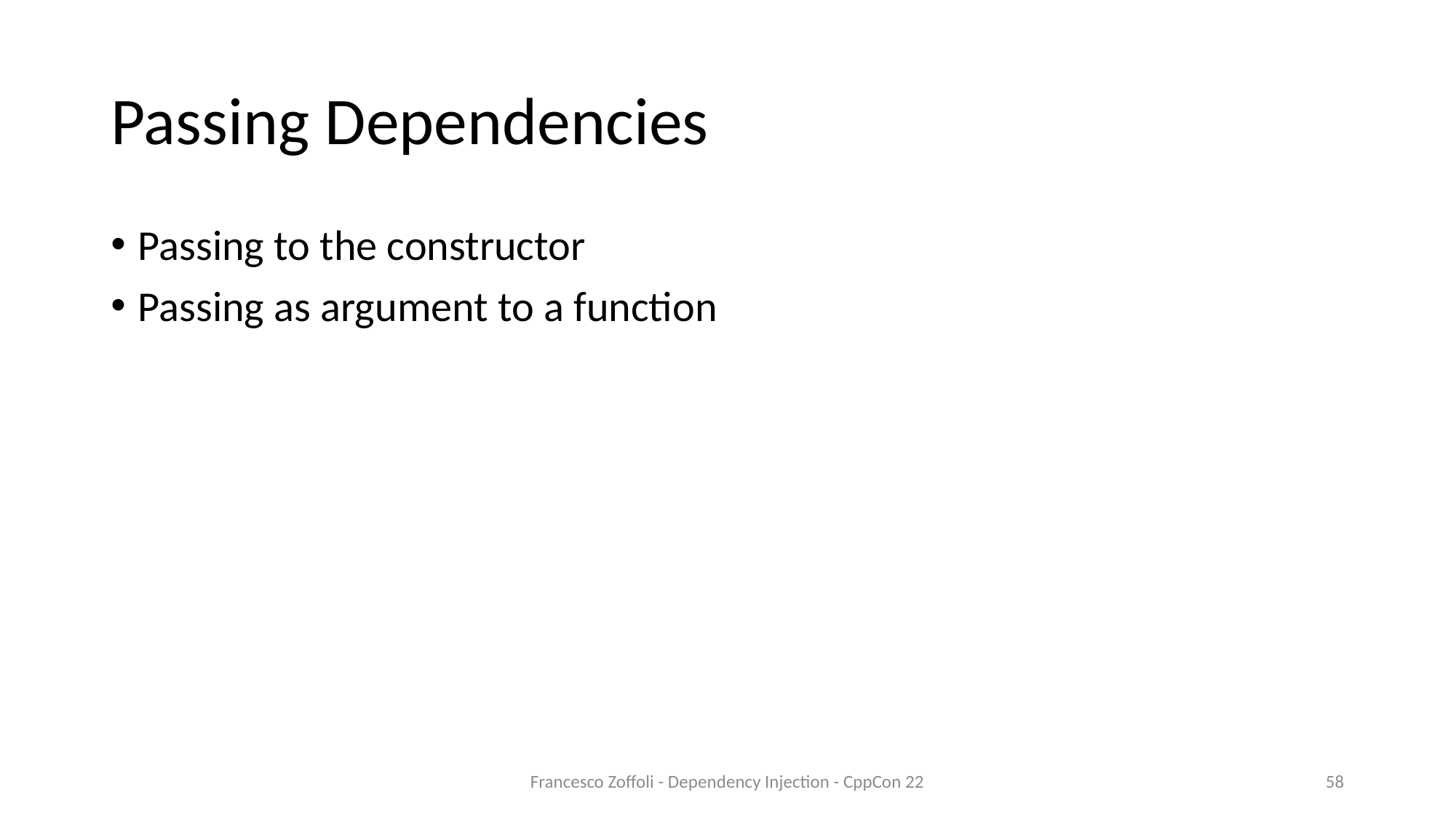

# Passing Dependencies
Passing to the constructor
Passing as argument to a function

Francesco Zoffoli - Dependency Injection - CppCon 22
58